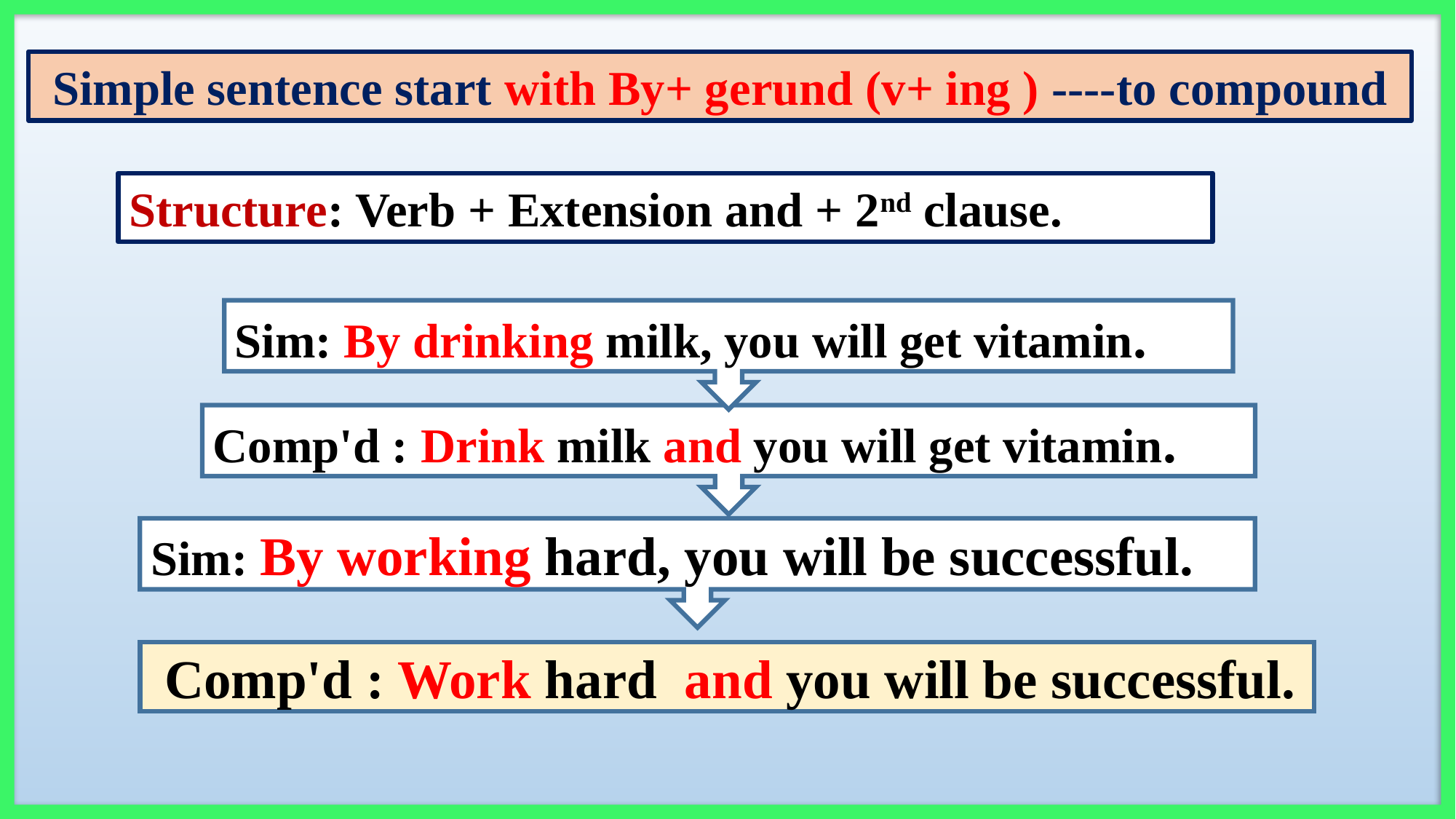

Simple sentence start with By+ gerund (v+ ing ) ----to compound
Structure: Verb + Extension and + 2nd clause.
Sim: By drinking milk, you will get vitamin.
Comp'd : Drink milk and you will get vitamin.
Sim: By working hard, you will be successful.
 Comp'd : Work hard  and you will be successful.